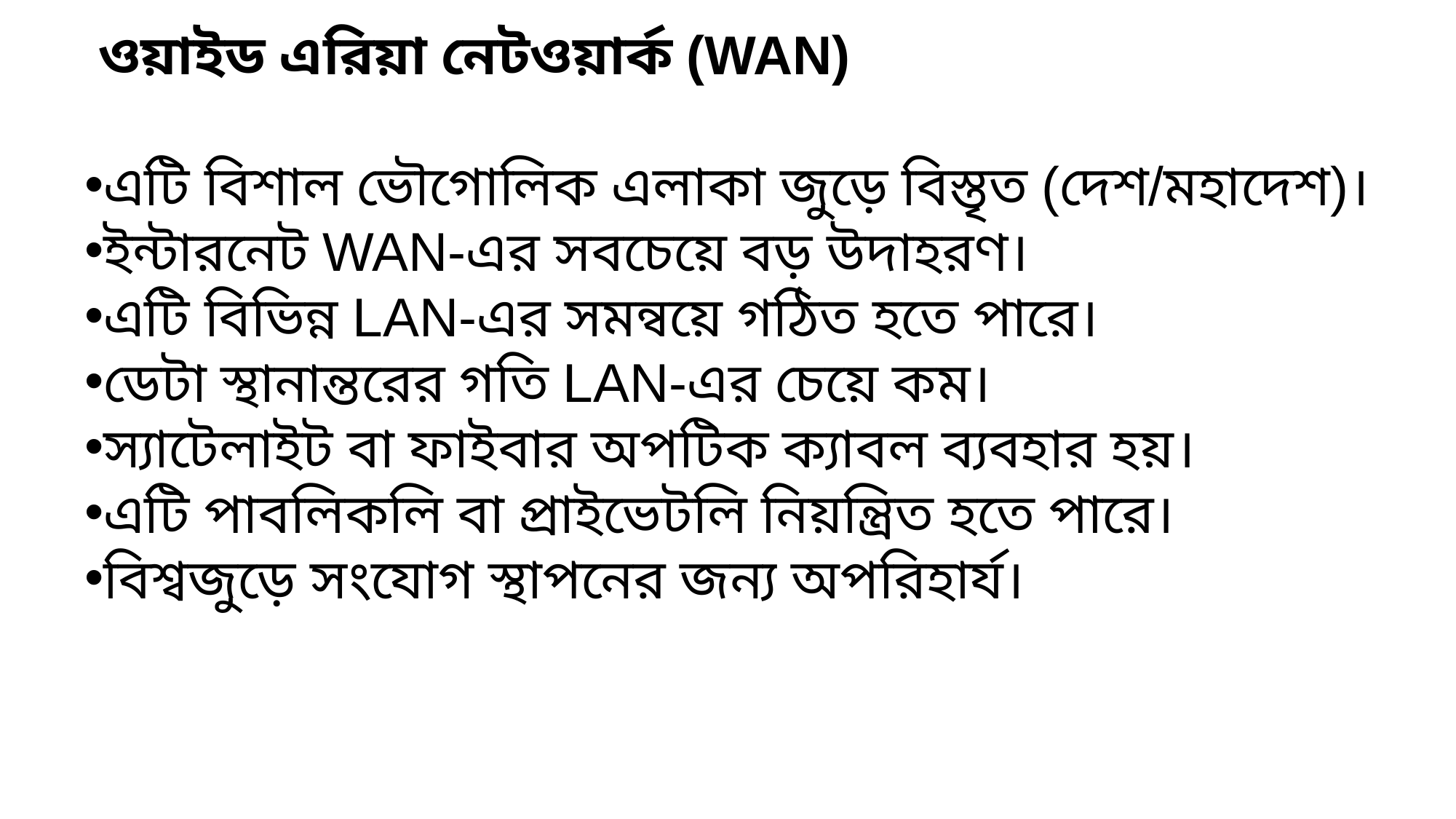

ওয়াইড এরিয়া নেটওয়ার্ক (WAN)

এটি বিশাল ভৌগোলিক এলাকা জুড়ে বিস্তৃত (দেশ/মহাদেশ)।
ইন্টারনেট WAN-এর সবচেয়ে বড় উদাহরণ।
এটি বিভিন্ন LAN-এর সমন্বয়ে গঠিত হতে পারে।
ডেটা স্থানান্তরের গতি LAN-এর চেয়ে কম।
স্যাটেলাইট বা ফাইবার অপটিক ক্যাবল ব্যবহার হয়।
এটি পাবলিকলি বা প্রাইভেটলি নিয়ন্ত্রিত হতে পারে।
বিশ্বজুড়ে সংযোগ স্থাপনের জন্য অপরিহার্য।